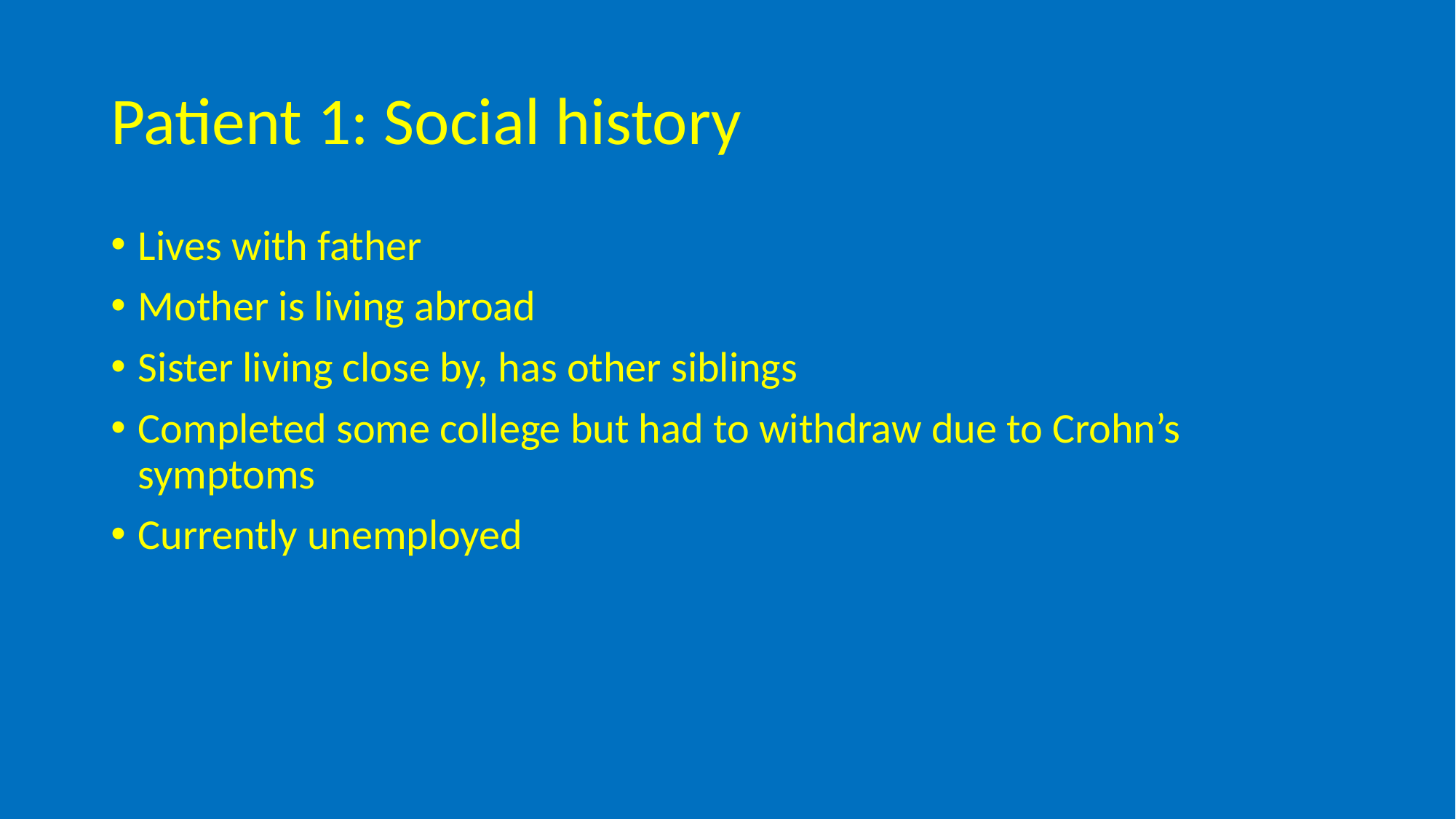

# Patient 1: Social history
Lives with father
Mother is living abroad
Sister living close by, has other siblings
Completed some college but had to withdraw due to Crohn’s symptoms
Currently unemployed